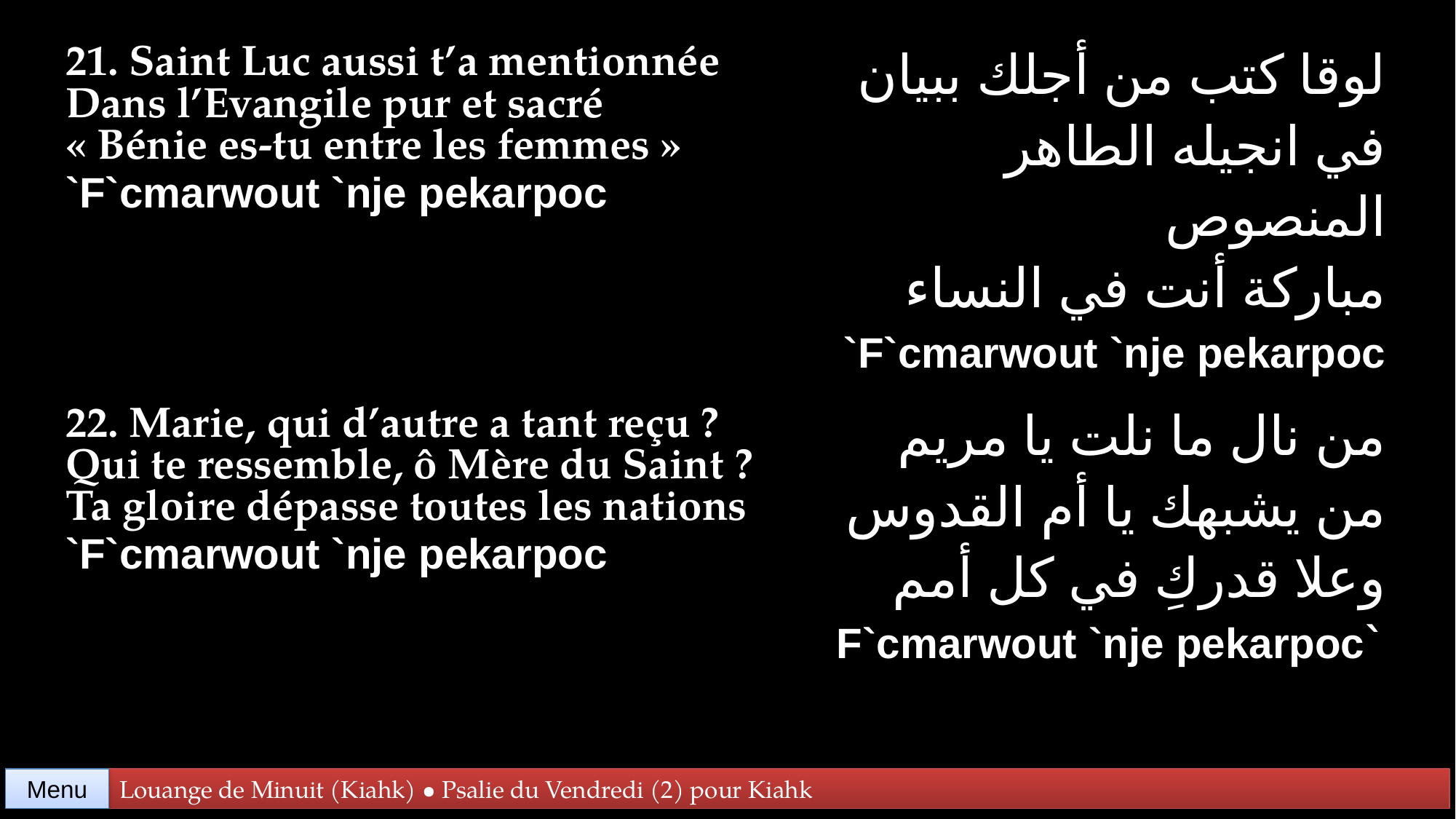

| 21. Saint Luc aussi t’a mentionnée Dans l’Evangile pur et sacré « Bénie es-tu entre les femmes » `F`cmarwout `nje pekarpoc | لوقا كتب من أجلك ببيان في انجيله الطاهر المنصوص مباركة أنت في النساء `F`cmarwout `nje pekarpoc |
| --- | --- |
| 22. Marie, qui d’autre a tant reçu ? Qui te ressemble, ô Mère du Saint ? Ta gloire dépasse toutes les nations `F`cmarwout `nje pekarpoc | من نال ما نلت يا مريم من يشبهك يا أم القدوس وعلا قدركِ في كل أمم `F`cmarwout `nje pekarpoc |
Menu
Louange de Minuit (Kiahk) • Psalie du Vendredi (2) pour Kiahk